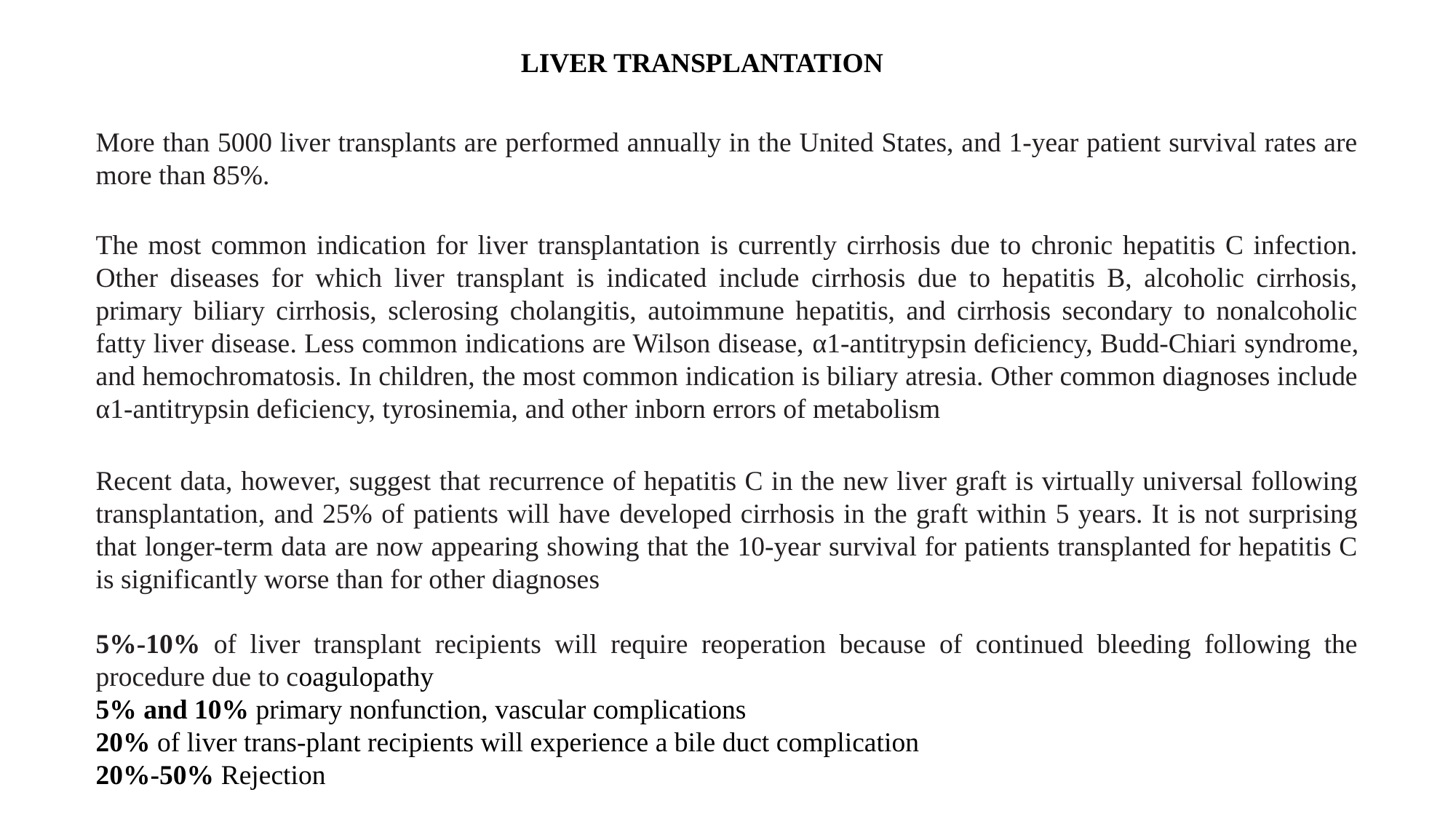

LIVER TRANSPLANTATION
More than 5000 liver transplants are performed annually in the United States, and 1-year patient survival rates are more than 85%.
The most common indication for liver transplantation is currently cirrhosis due to chronic hepatitis C infection. Other diseases for which liver transplant is indicated include cirrhosis due to hepatitis B, alcoholic cirrhosis, primary biliary cirrhosis, sclerosing cholangitis, autoimmune hepatitis, and cirrhosis secondary to nonalcoholic fatty liver disease. Less common indications are Wilson disease, α1-antitrypsin deficiency, Budd-Chiari syndrome, and hemochromatosis. In children, the most common indication is biliary atresia. Other common diagnoses include α1-antitrypsin deficiency, tyrosinemia, and other inborn errors of metabolism
Recent data, however, suggest that recurrence of hepatitis C in the new liver graft is virtually universal following transplantation, and 25% of patients will have developed cirrhosis in the graft within 5 years. It is not surprising that longer-term data are now appearing showing that the 10-year survival for patients transplanted for hepatitis C is significantly worse than for other diagnoses
5%-10% of liver transplant recipients will require reoperation because of continued bleeding following the procedure due to coagulopathy
5% and 10% primary nonfunction, vascular complications
20% of liver trans-plant recipients will experience a bile duct complication
20%-50% Rejection